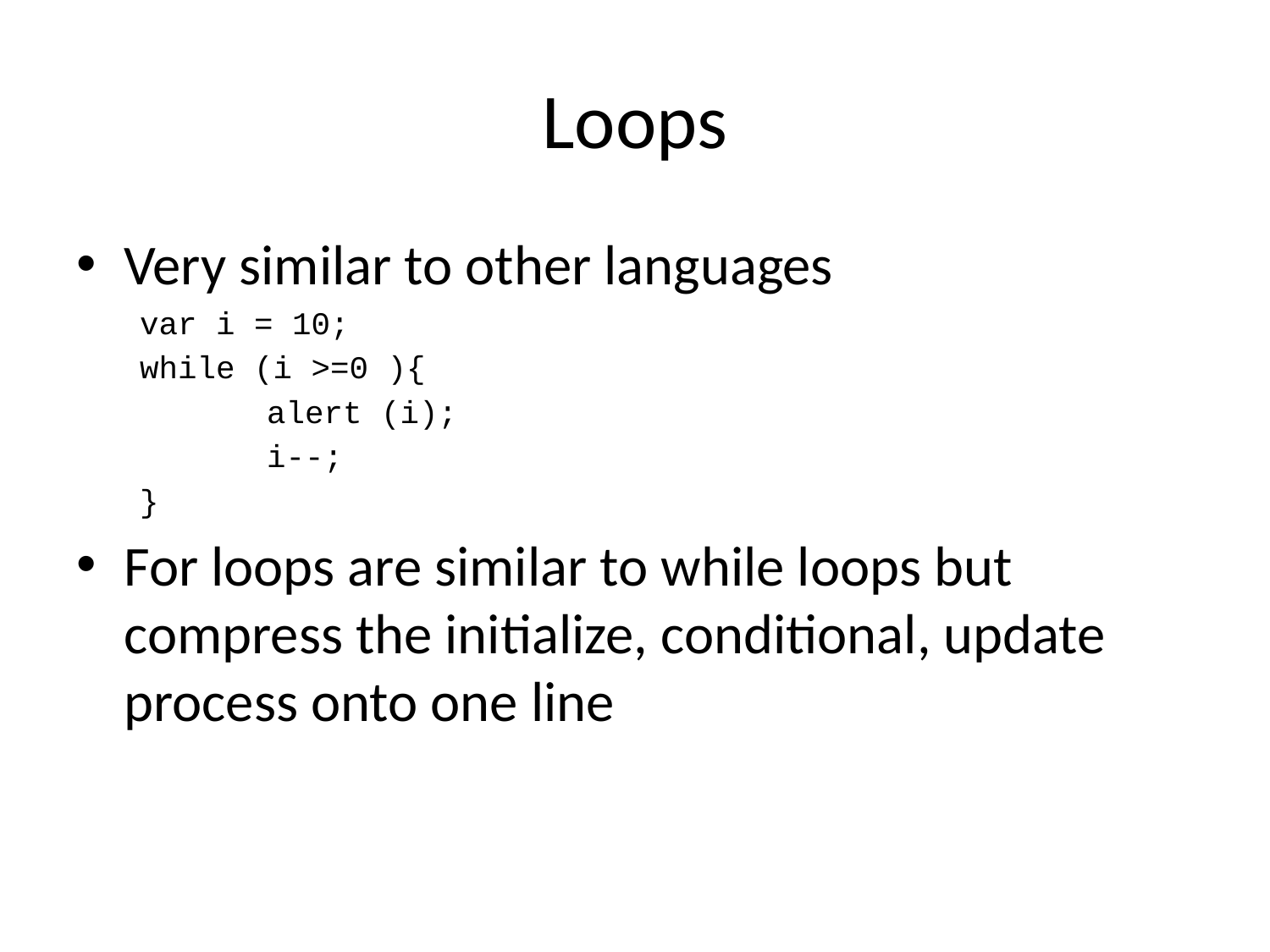

# Loops
Very similar to other languages
var i = 10;
while (i >=0 ){
	alert (i);
	i--;
}
For loops are similar to while loops but compress the initialize, conditional, update process onto one line